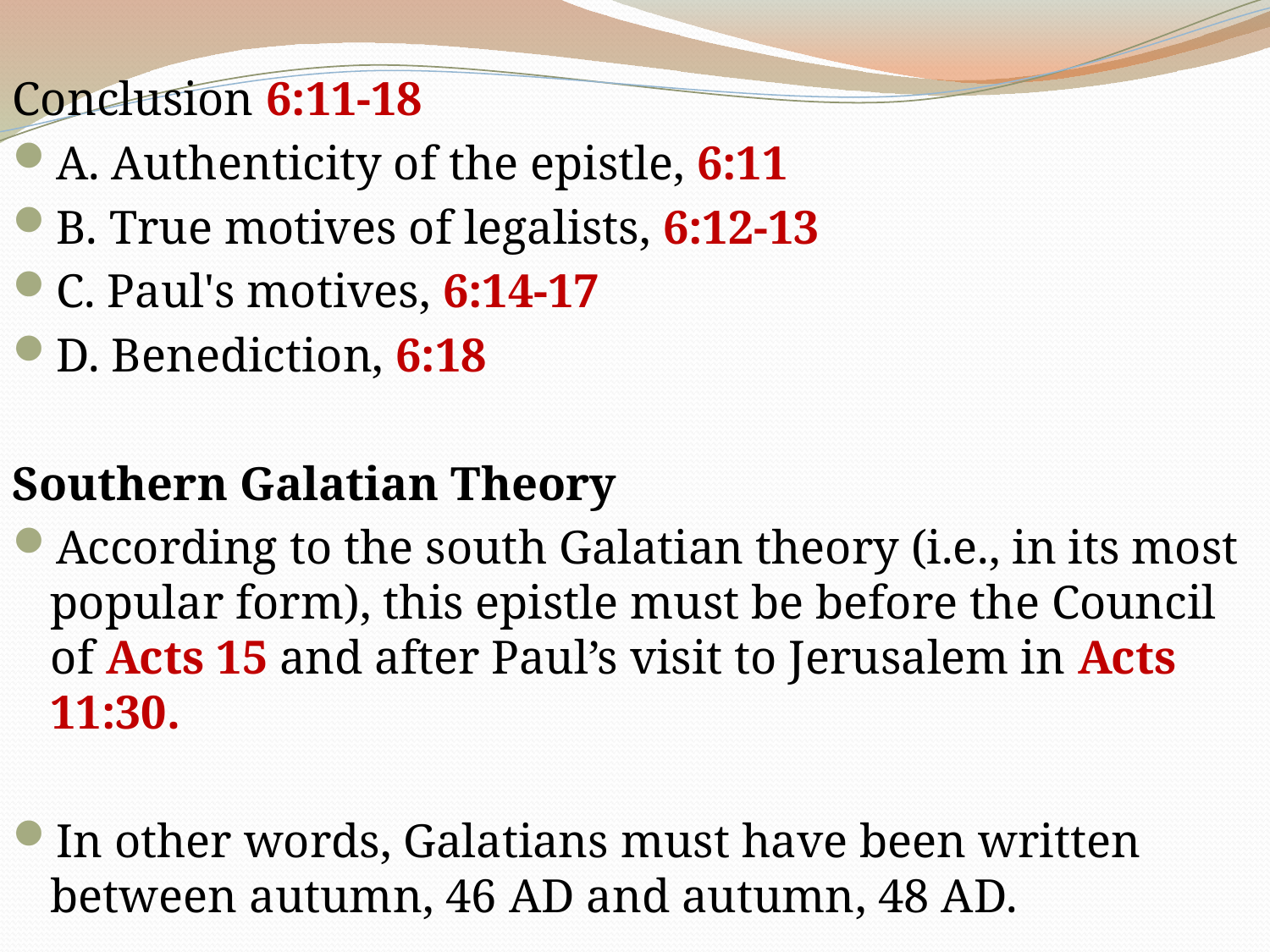

Conclusion 6:11-18
A. Authenticity of the epistle, 6:11
B. True motives of legalists, 6:12-13
C. Paul's motives, 6:14-17
D. Benediction, 6:18

Southern Galatian Theory
According to the south Galatian theory (i.e., in its most popular form), this epistle must be before the Council of Acts 15 and after Paul’s visit to Jerusalem in Acts 11:30.

In other words, Galatians must have been written between autumn, 46 AD and autumn, 48 AD.